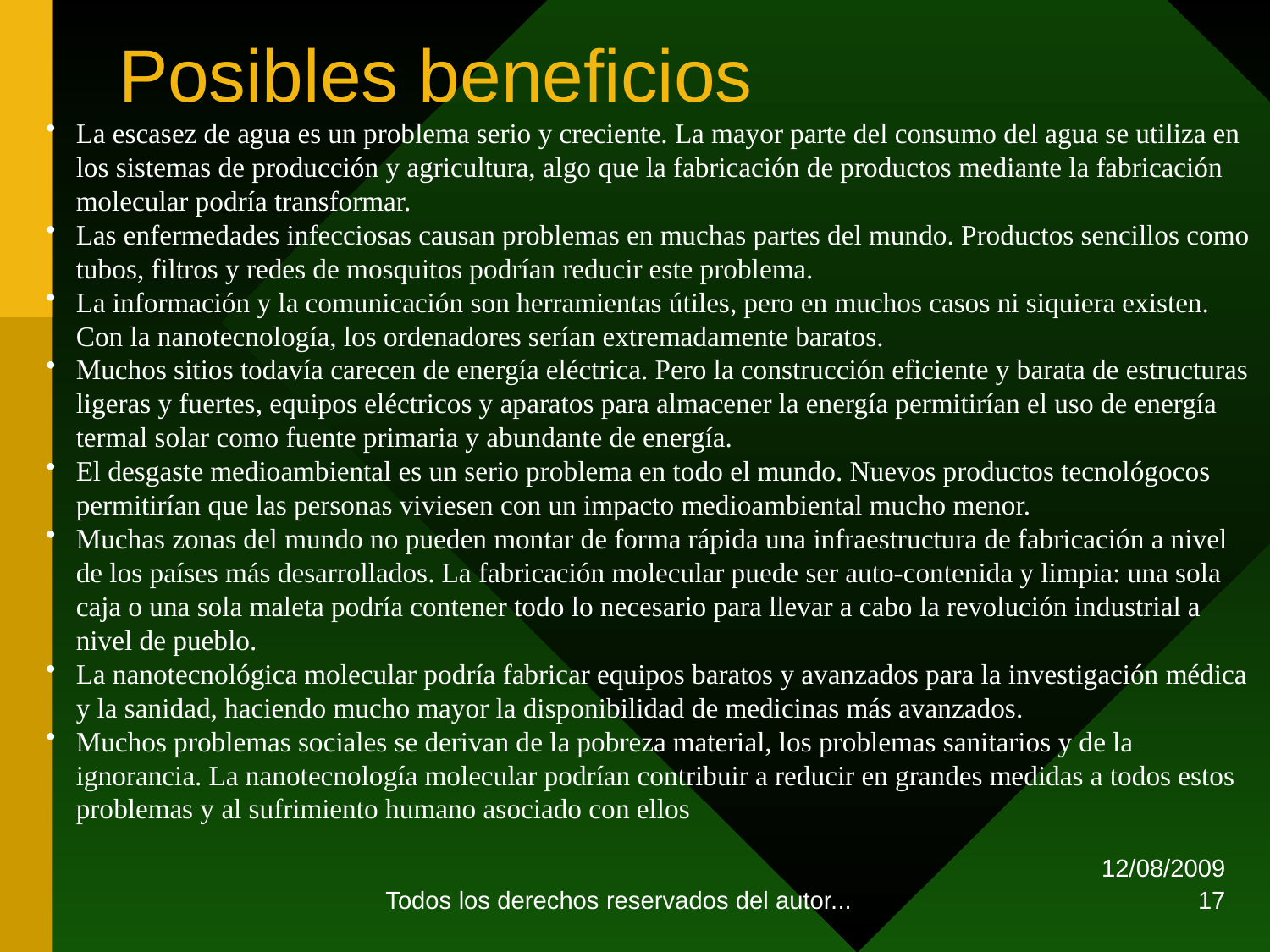

Posibles beneficios

La escasez de agua es un problema serio y creciente. La mayor parte del consumo del agua se utiliza en los sistemas de producción y agricultura, algo que la fabricación de productos mediante la fabricación molecular podría transformar.
Las enfermedades infecciosas causan problemas en muchas partes del mundo. Productos sencillos como tubos, filtros y redes de mosquitos podrían reducir este problema.
La información y la comunicación son herramientas útiles, pero en muchos casos ni siquiera existen. Con la nanotecnología, los ordenadores serían extremadamente baratos.
Muchos sitios todavía carecen de energía eléctrica. Pero la construcción eficiente y barata de estructuras ligeras y fuertes, equipos eléctricos y aparatos para almacener la energía permitirían el uso de energía termal solar como fuente primaria y abundante de energía.
El desgaste medioambiental es un serio problema en todo el mundo. Nuevos productos tecnológocos permitirían que las personas viviesen con un impacto medioambiental mucho menor.
Muchas zonas del mundo no pueden montar de forma rápida una infraestructura de fabricación a nivel de los países más desarrollados. La fabricación molecular puede ser auto-contenida y limpia: una sola caja o una sola maleta podría contener todo lo necesario para llevar a cabo la revolución industrial a nivel de pueblo.
La nanotecnológica molecular podría fabricar equipos baratos y avanzados para la investigación médica y la sanidad, haciendo mucho mayor la disponibilidad de medicinas más avanzados.
Muchos problemas sociales se derivan de la pobreza material, los problemas sanitarios y de la ignorancia. La nanotecnología molecular podrían contribuir a reducir en grandes medidas a todos estos problemas y al sufrimiento humano asociado con ellos

Todos los derechos reservados del autor...
12/08/2009
17